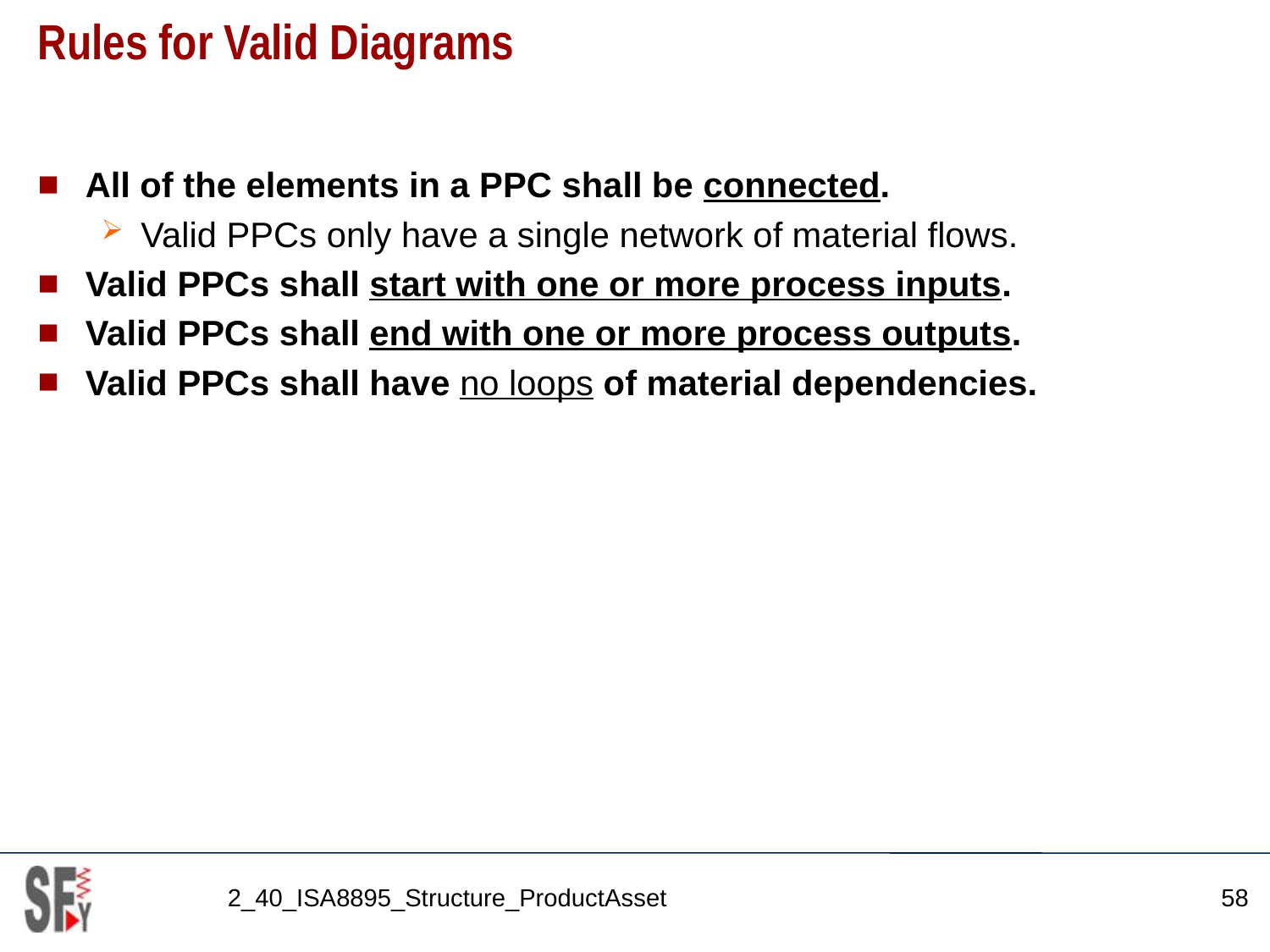

# Rules for Valid Diagrams
All of the elements in a PPC shall be connected.
Valid PPCs only have a single network of material flows.
Valid PPCs shall start with one or more process inputs.
Valid PPCs shall end with one or more process outputs.
Valid PPCs shall have no loops of material dependencies.
2_40_ISA8895_Structure_ProductAsset
58